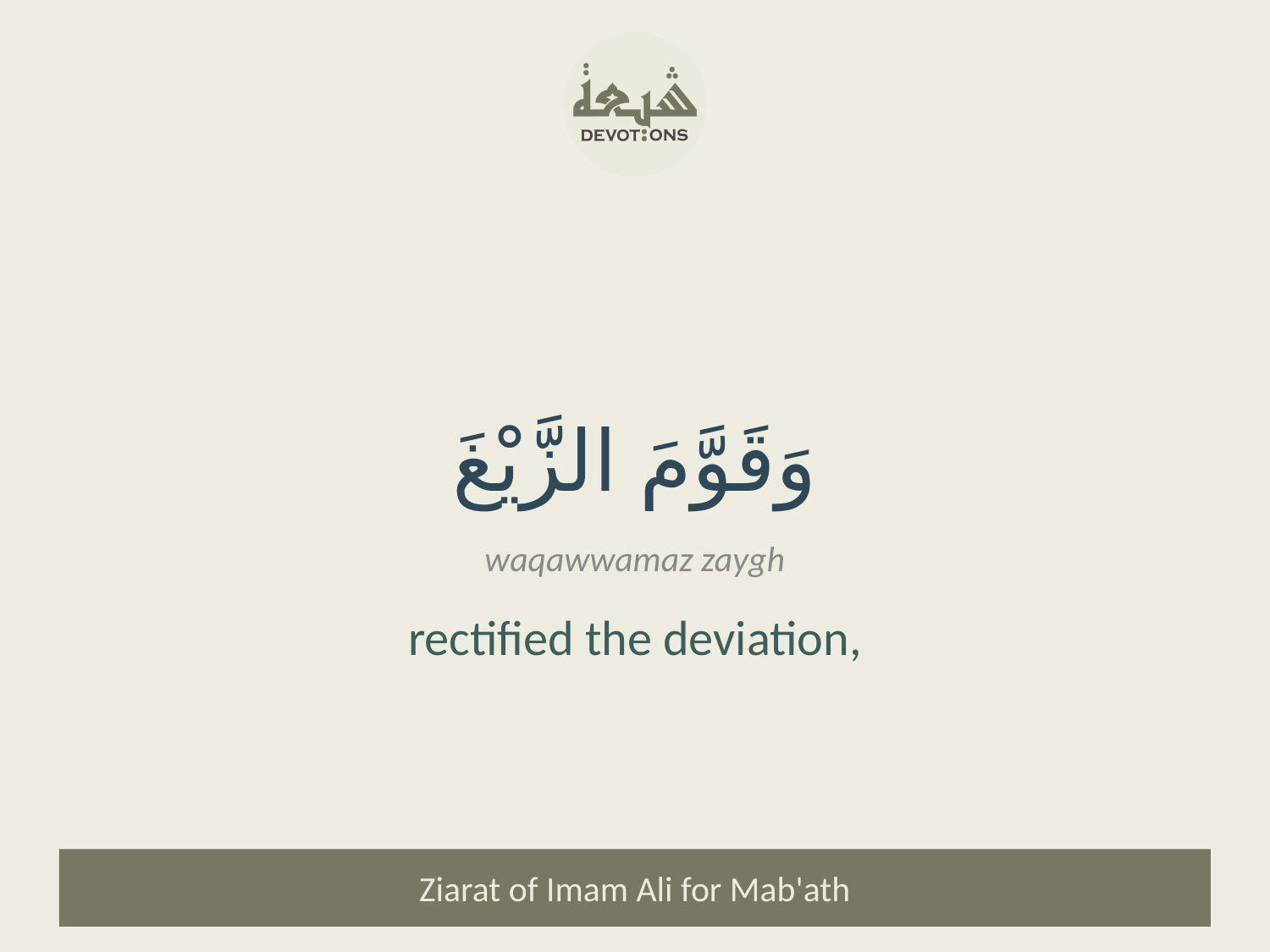

وَقَوَّمَ الزَّيْغَ
waqawwamaz zaygh
rectified the deviation,
Ziarat of Imam Ali for Mab'ath